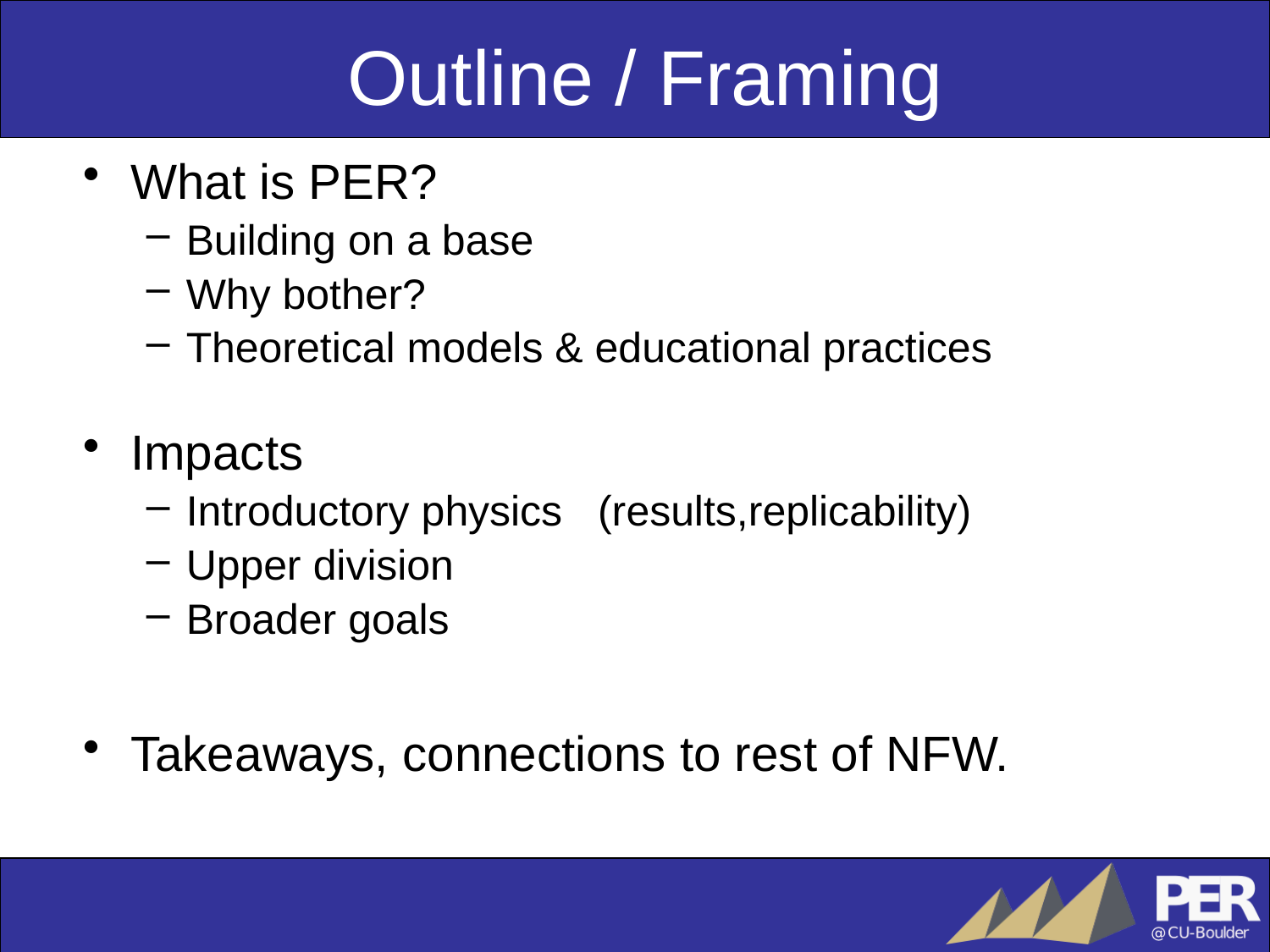

# Outline / Framing

What is PER?
Building on a base
Why bother?
Theoretical models & educational practices
Impacts
Introductory physics   (results,replicability)
Upper division
Broader goals

Takeaways, connections to rest of NFW.